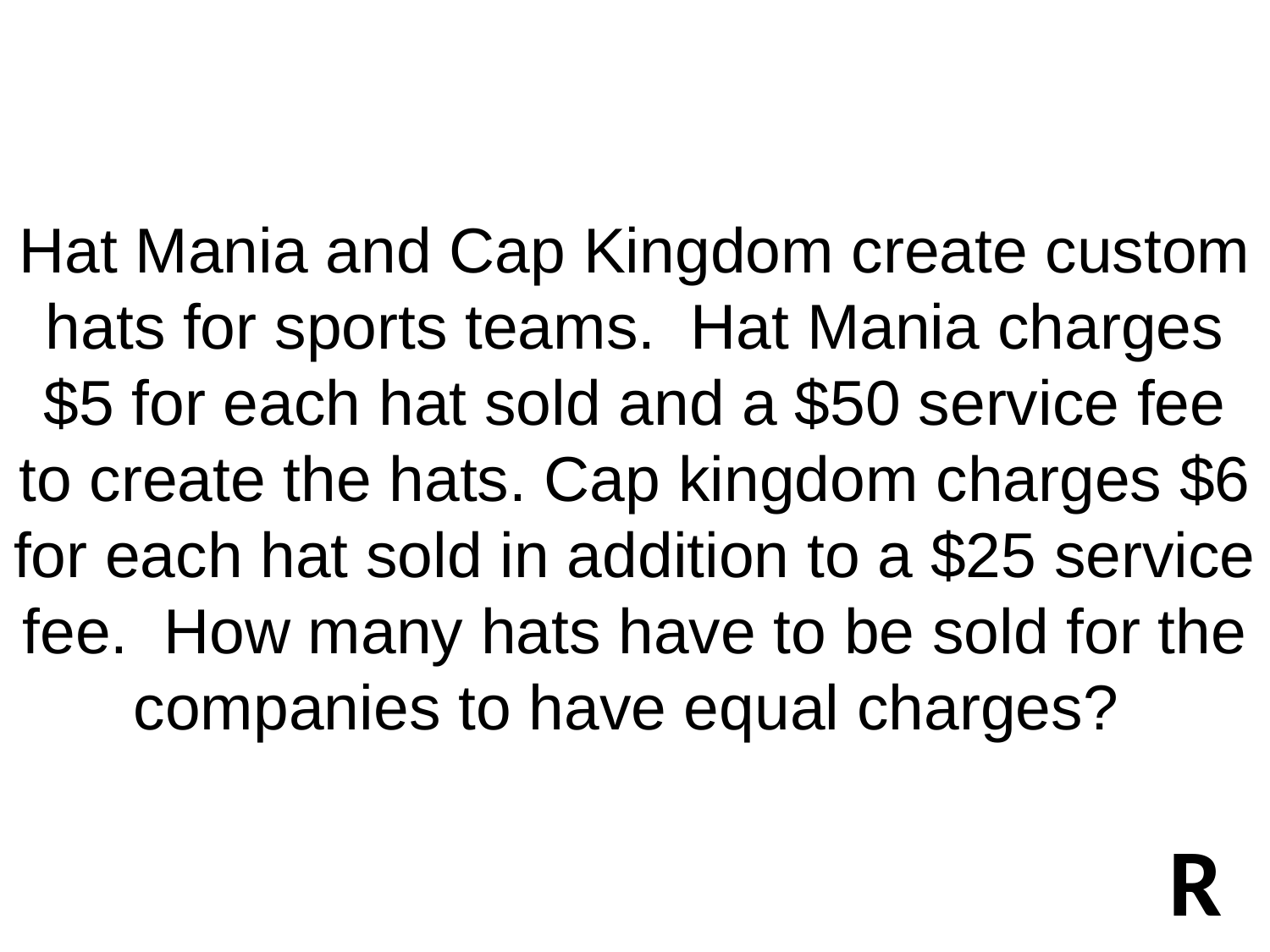

Hat Mania and Cap Kingdom create custom hats for sports teams.  Hat Mania charges $5 for each hat sold and a $50 service fee to create the hats. Cap kingdom charges $6 for each hat sold in addition to a $25 service fee.  How many hats have to be sold for the companies to have equal charges?
R